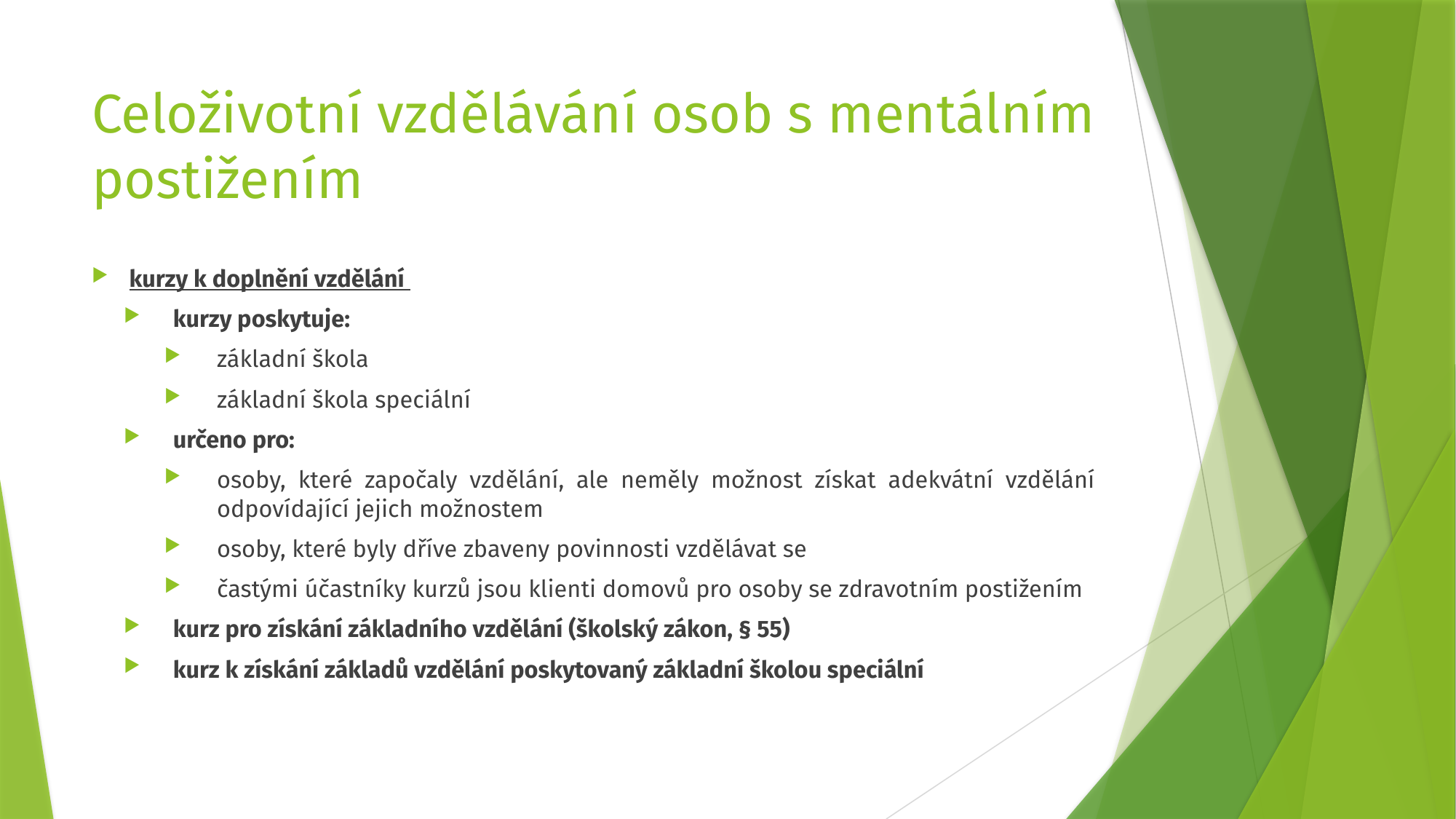

# Celoživotní vzdělávání osob s mentálním postižením
kurzy k doplnění vzdělání
kurzy poskytuje:
základní škola
základní škola speciální
určeno pro:
osoby, které započaly vzdělání, ale neměly možnost získat adekvátní vzdělání odpovídající jejich možnostem
osoby, které byly dříve zbaveny povinnosti vzdělávat se
častými účastníky kurzů jsou klienti domovů pro osoby se zdravotním postižením
kurz pro získání základního vzdělání (školský zákon, § 55)
kurz k získání základů vzdělání poskytovaný základní školou speciální